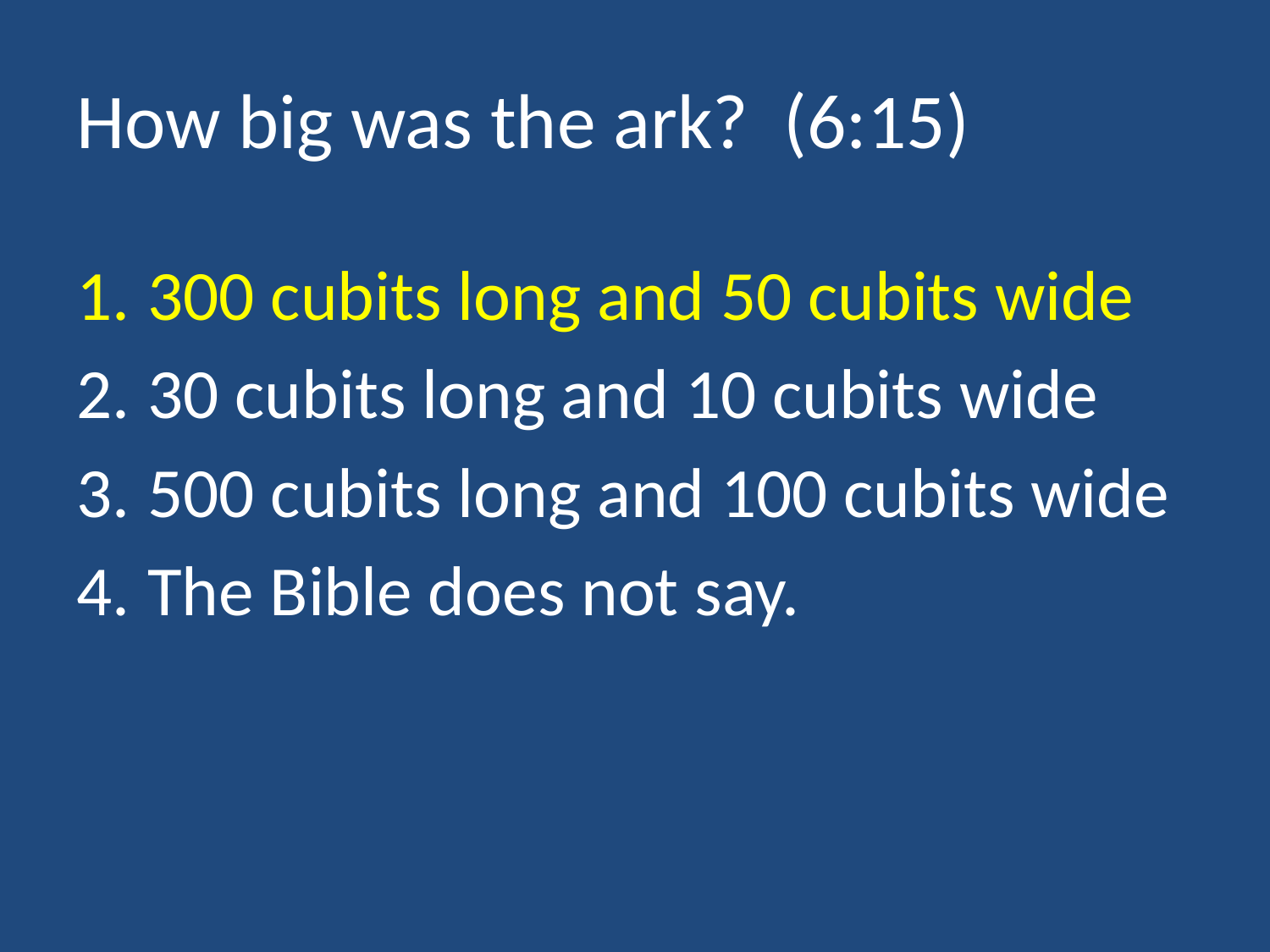

# How big was the ark?  (6:15)
300 cubits long and 50 cubits wide
30 cubits long and 10 cubits wide
500 cubits long and 100 cubits wide
The Bible does not say.